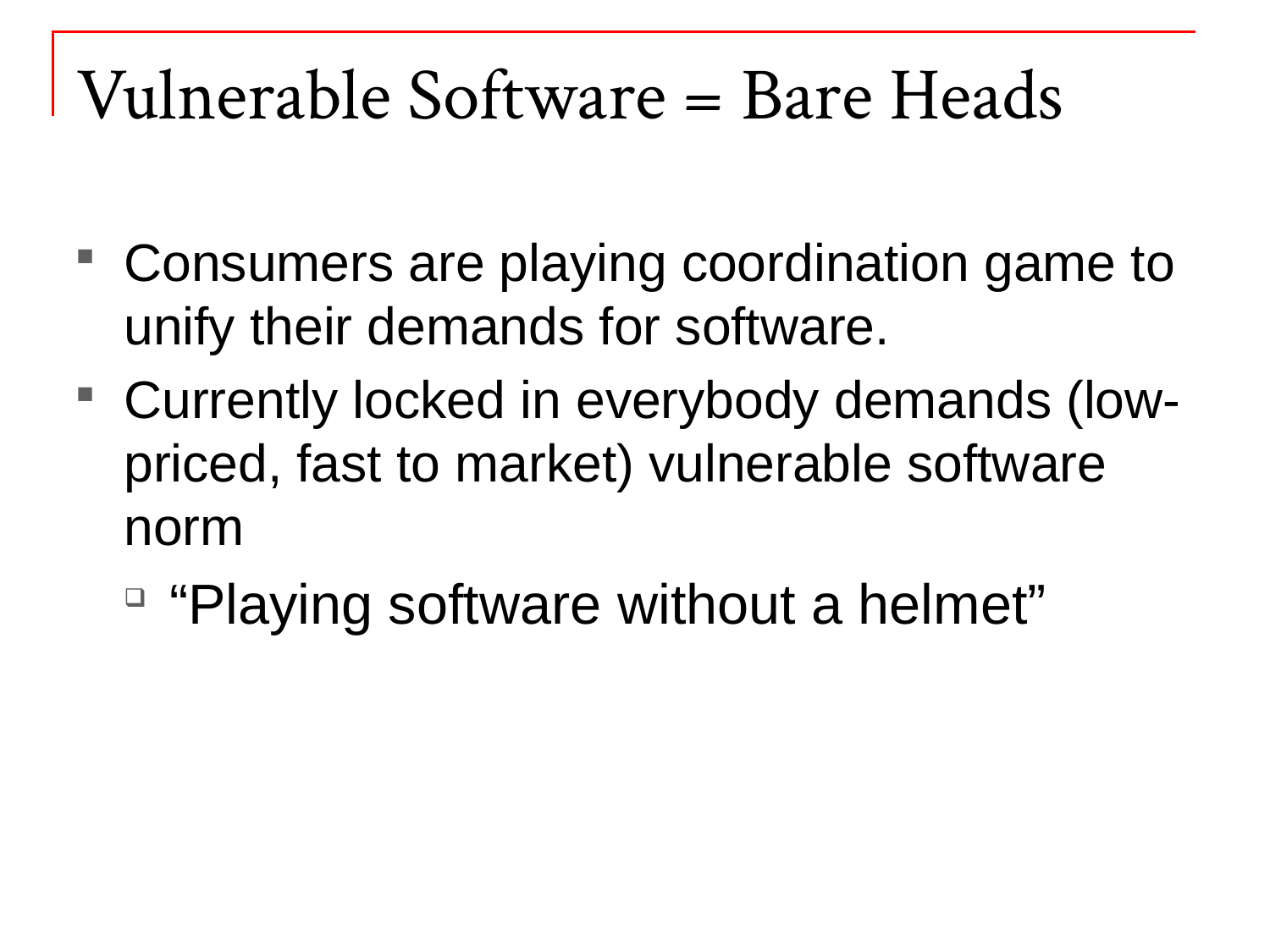

# Vulnerable Software = Bare Heads
Consumers are playing coordination game to unify their demands for software.
Currently locked in everybody demands (low-priced, fast to market) vulnerable software norm
“Playing software without a helmet”